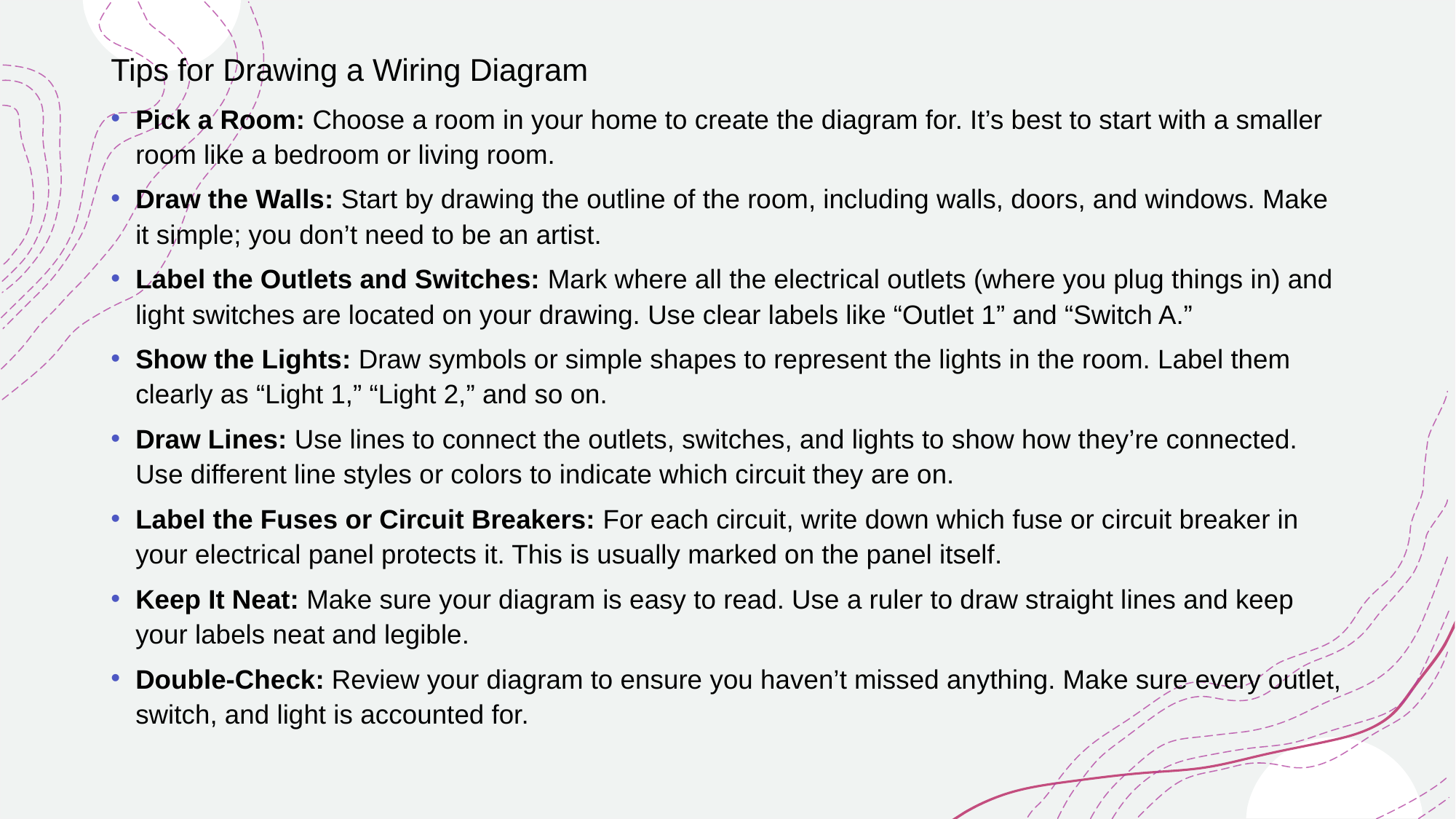

# Tips for Drawing a Wiring Diagram
Pick a Room: Choose a room in your home to create the diagram for. It’s best to start with a smaller room like a bedroom or living room.
Draw the Walls: Start by drawing the outline of the room, including walls, doors, and windows. Make it simple; you don’t need to be an artist.
Label the Outlets and Switches: Mark where all the electrical outlets (where you plug things in) and light switches are located on your drawing. Use clear labels like “Outlet 1” and “Switch A.”
Show the Lights: Draw symbols or simple shapes to represent the lights in the room. Label them clearly as “Light 1,” “Light 2,” and so on.
Draw Lines: Use lines to connect the outlets, switches, and lights to show how they’re connected. Use different line styles or colors to indicate which circuit they are on.
Label the Fuses or Circuit Breakers: For each circuit, write down which fuse or circuit breaker in your electrical panel protects it. This is usually marked on the panel itself.
Keep It Neat: Make sure your diagram is easy to read. Use a ruler to draw straight lines and keep your labels neat and legible.
Double-Check: Review your diagram to ensure you haven’t missed anything. Make sure every outlet, switch, and light is accounted for.